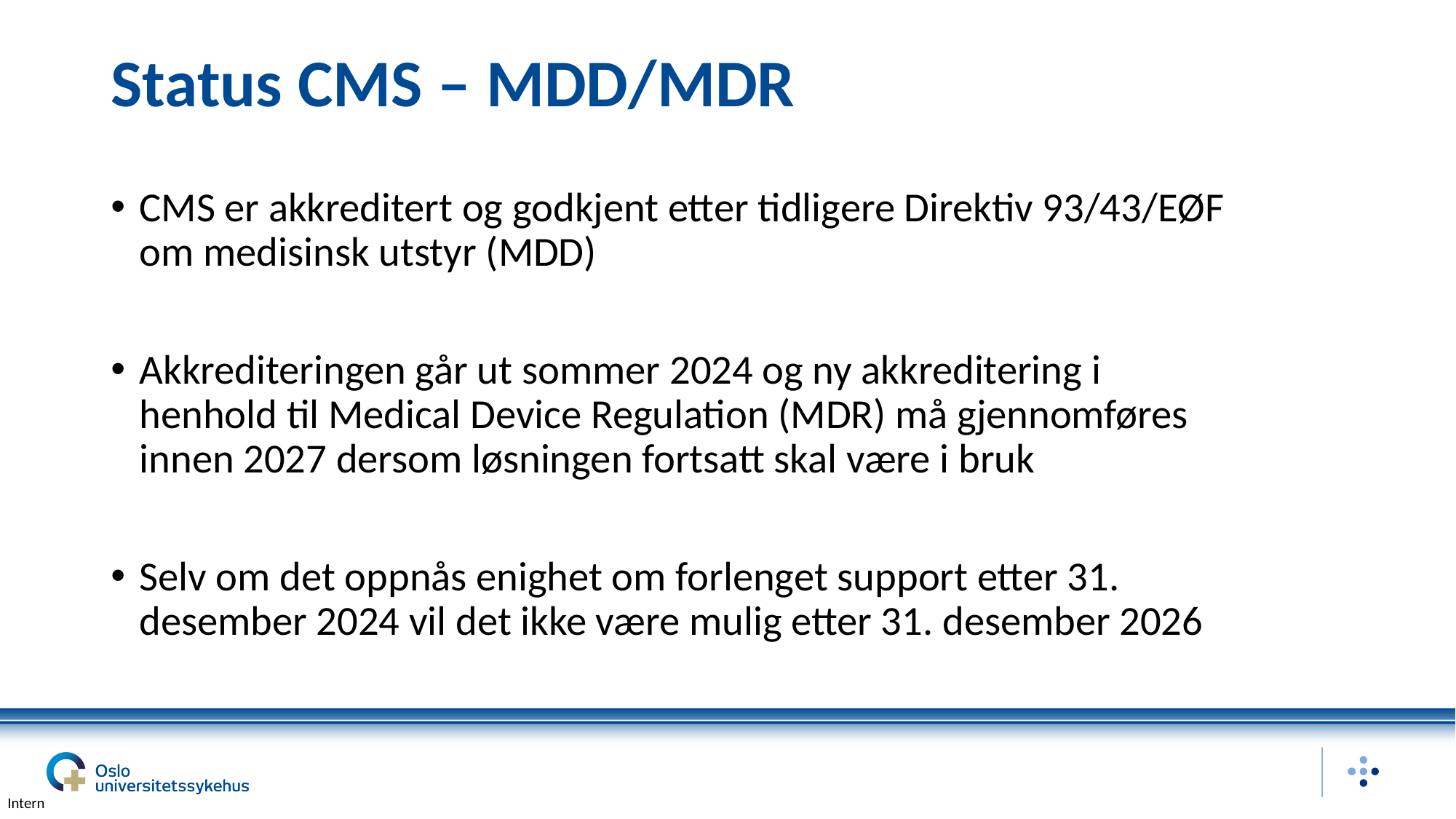

# Status CMS – MDD/MDR
CMS er akkreditert og godkjent etter tidligere Direktiv 93/43/EØF om medisinsk utstyr (MDD)

Akkrediteringen går ut sommer 2024 og ny akkreditering i henhold til Medical Device Regulation (MDR) må gjennomføres innen 2027 dersom løsningen fortsatt skal være i bruk

Selv om det oppnås enighet om forlenget support etter 31. desember 2024 vil det ikke være mulig etter 31. desember 2026